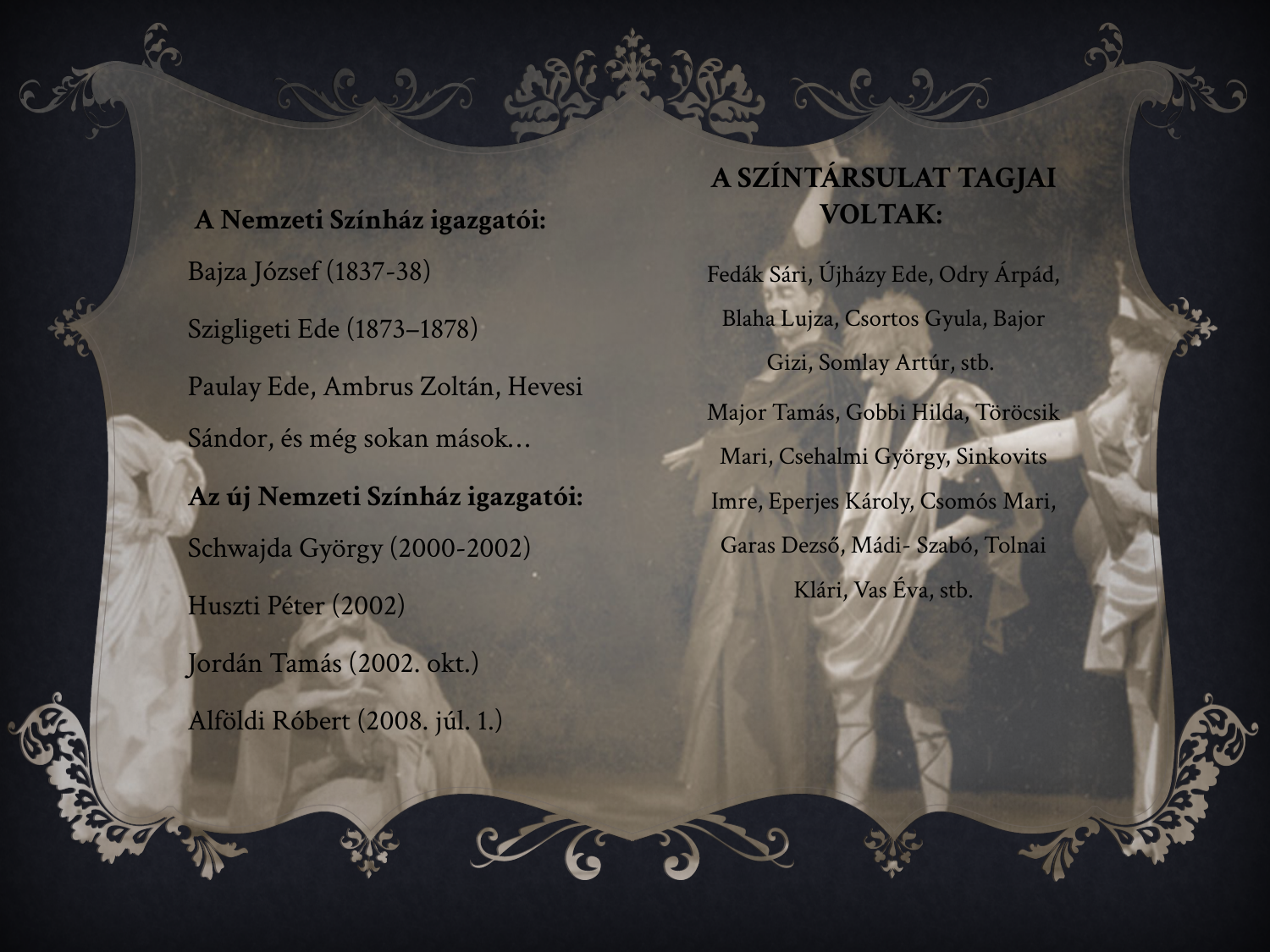

# A színtársulat tagjai voltak:
 A Nemzeti Színház igazgatói:
Bajza József (1837-38)
Szigligeti Ede (1873–1878)
Paulay Ede, Ambrus Zoltán, Hevesi Sándor, és még sokan mások…
Az új Nemzeti Színház igazgatói:
Schwajda György (2000-2002)
Huszti Péter (2002)
Jordán Tamás (2002. okt.)
Alföldi Róbert (2008. júl. 1.)
Fedák Sári, Újházy Ede, Odry Árpád, Blaha Lujza, Csortos Gyula, Bajor Gizi, Somlay Artúr, stb.
Major Tamás, Gobbi Hilda, Töröcsik Mari, Csehalmi György, Sinkovits Imre, Eperjes Károly, Csomós Mari, Garas Dezső, Mádi- Szabó, Tolnai Klári, Vas Éva, stb.